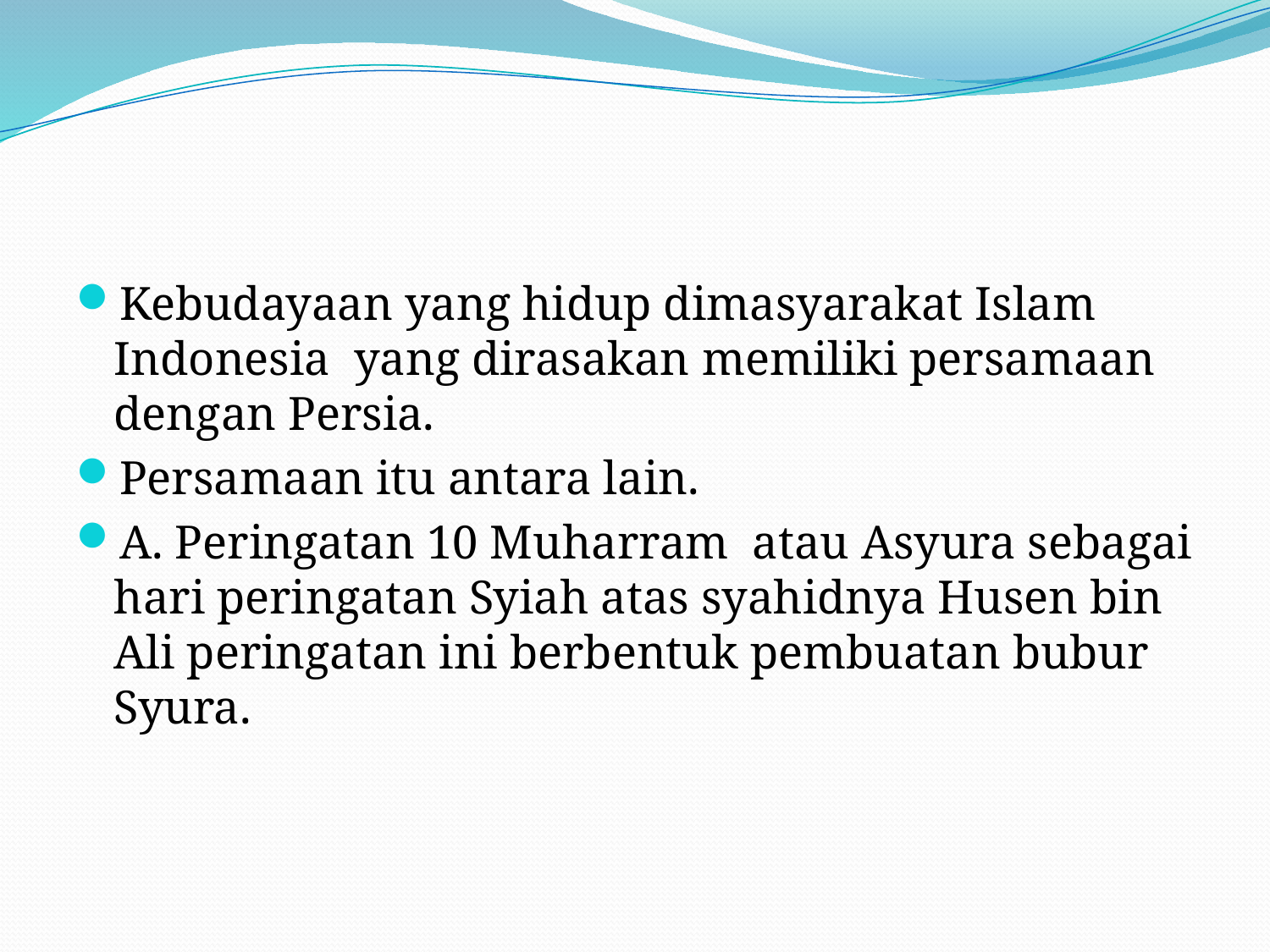

#
Kebudayaan yang hidup dimasyarakat Islam Indonesia  yang dirasakan memiliki persamaan dengan Persia.
Persamaan itu antara lain.
A. Peringatan 10 Muharram  atau Asyura sebagai hari peringatan Syiah atas syahidnya Husen bin Ali peringatan ini berbentuk pembuatan bubur Syura.